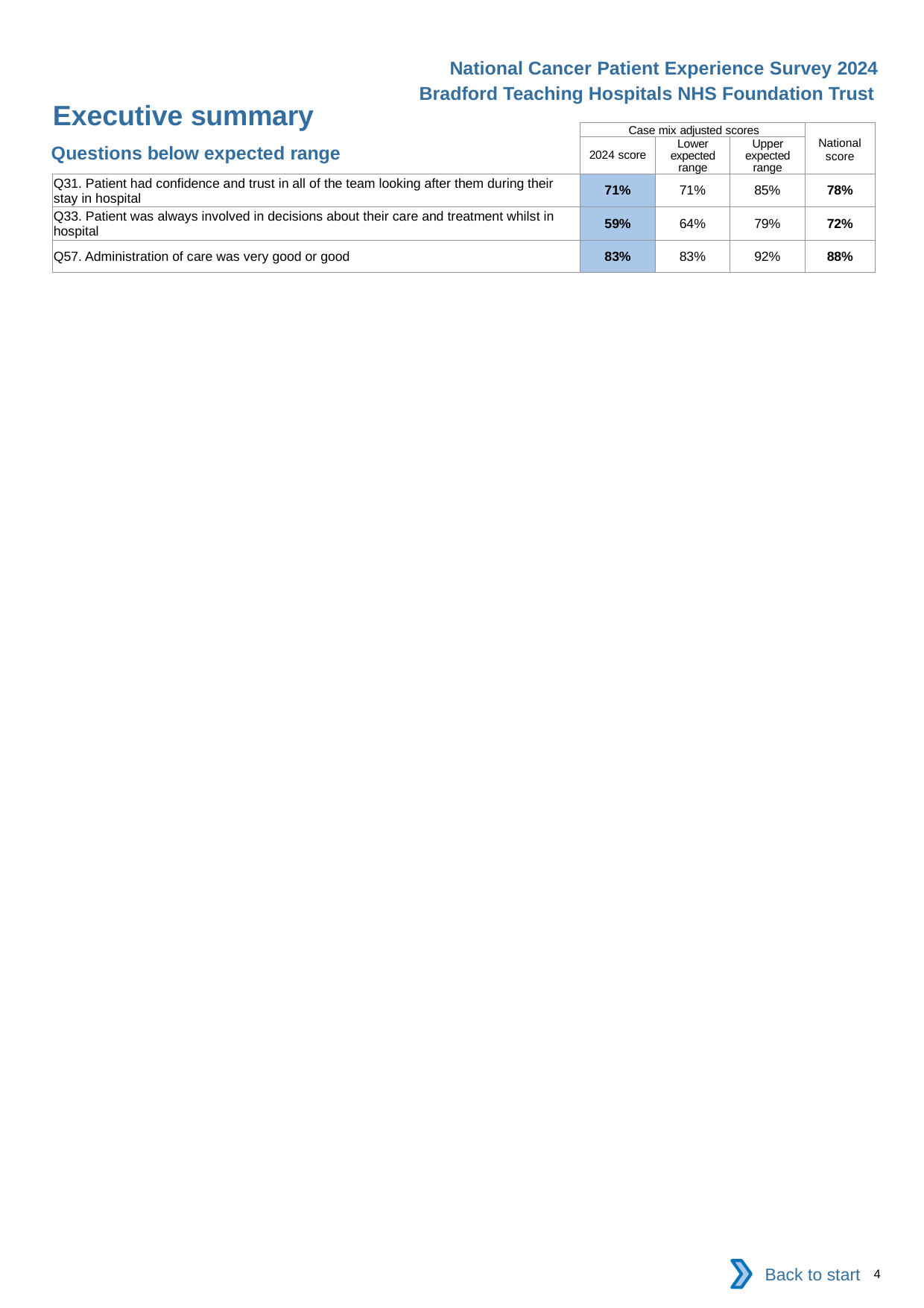

National Cancer Patient Experience Survey 2024
Bradford Teaching Hospitals NHS Foundation Trust
Executive summary
|  | Case mix adjusted scores |  |  | National score |
| --- | --- | --- | --- | --- |
|  | 2024 score | Lower expected range | Upper expected range |  |
| Q31. Patient had confidence and trust in all of the team looking after them during their stay in hospital | 71% | 71% | 85% | 78% |
| Q33. Patient was always involved in decisions about their care and treatment whilst in hospital | 59% | 64% | 79% | 72% |
| Q57. Administration of care was very good or good | 83% | 83% | 92% | 88% |
Questions below expected range
Back to start

4